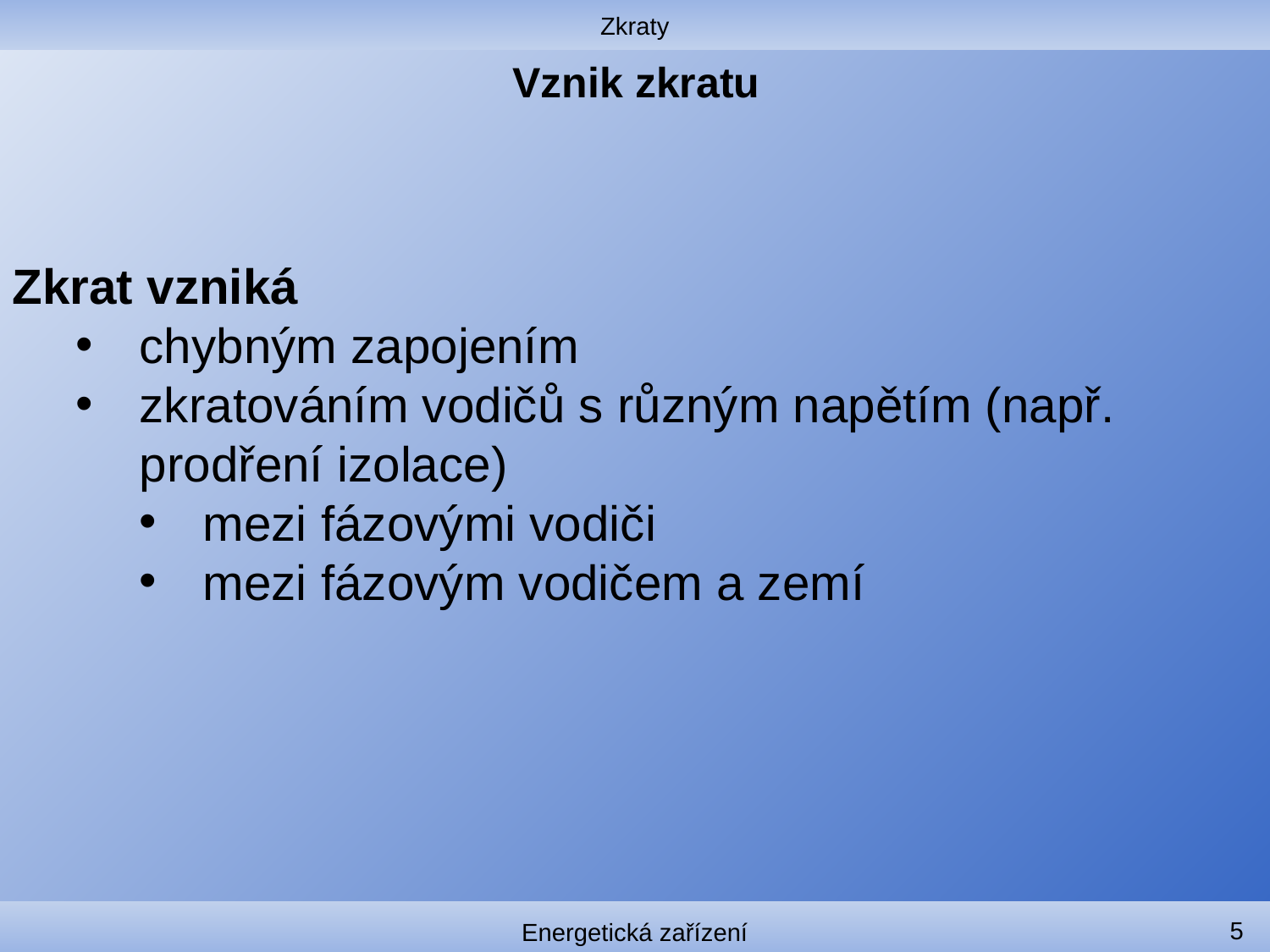

Zkraty
# Vznik zkratu

Zkrat vzniká
chybným zapojením
zkratováním vodičů s různým napětím (např. prodření izolace)
mezi fázovými vodiči
mezi fázovým vodičem a zemí

5
Energetická zařízení